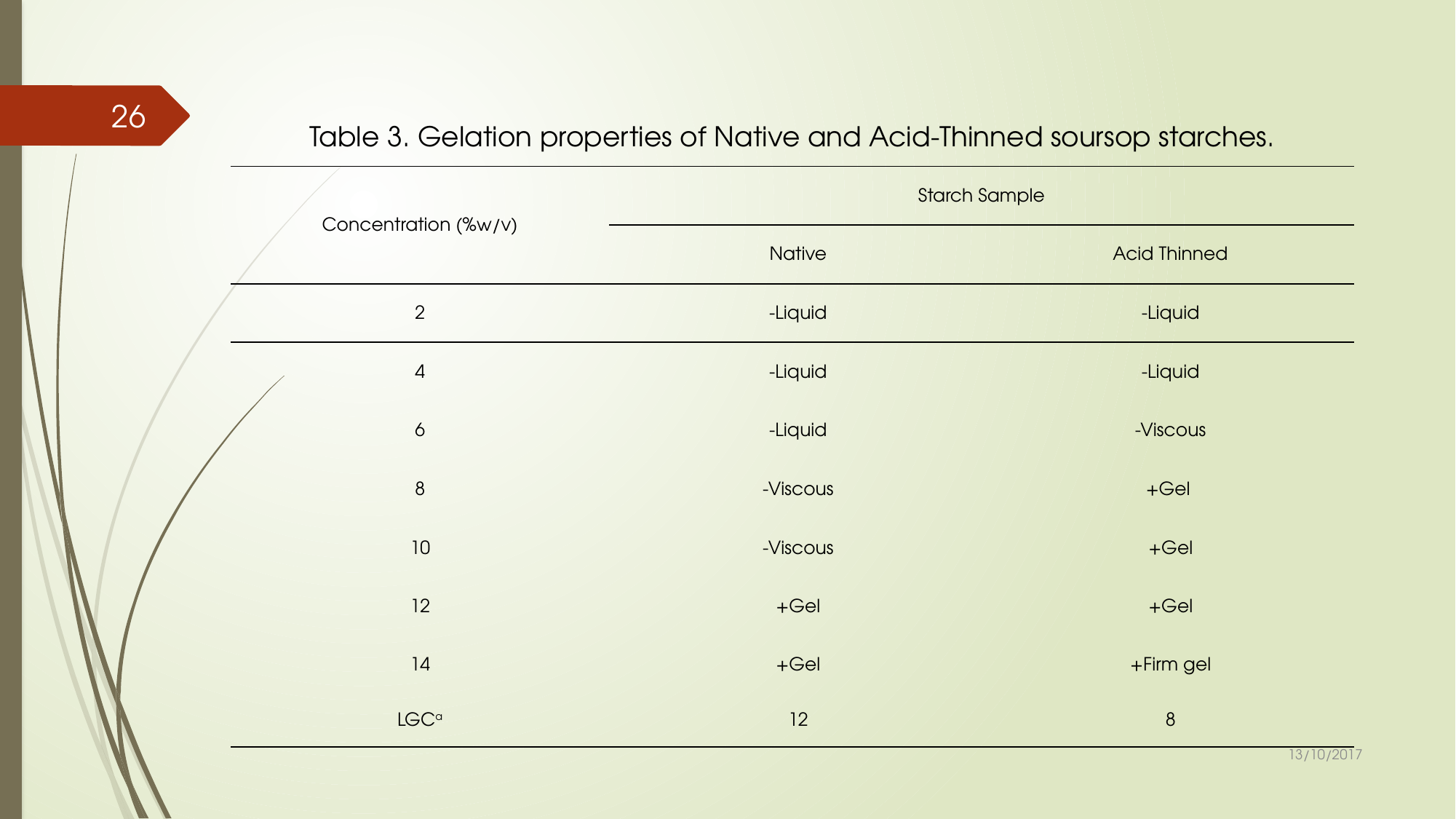

26
| Table 3. Gelation properties of Native and Acid-Thinned soursop starches. |  |  |
| --- | --- | --- |
| Concentration (%w/v) | Starch Sample |  |
|  | Native | Acid Thinned |
| 2 | -Liquid | -Liquid |
| 4 | -Liquid | -Liquid |
| 6 | -Liquid | -Viscous |
| 8 | -Viscous | +Gel |
| 10 | -Viscous | +Gel |
| 12 | +Gel | +Gel |
| 14 | +Gel | +Firm gel |
| LGCa | 12 | 8 |
13/10/2017